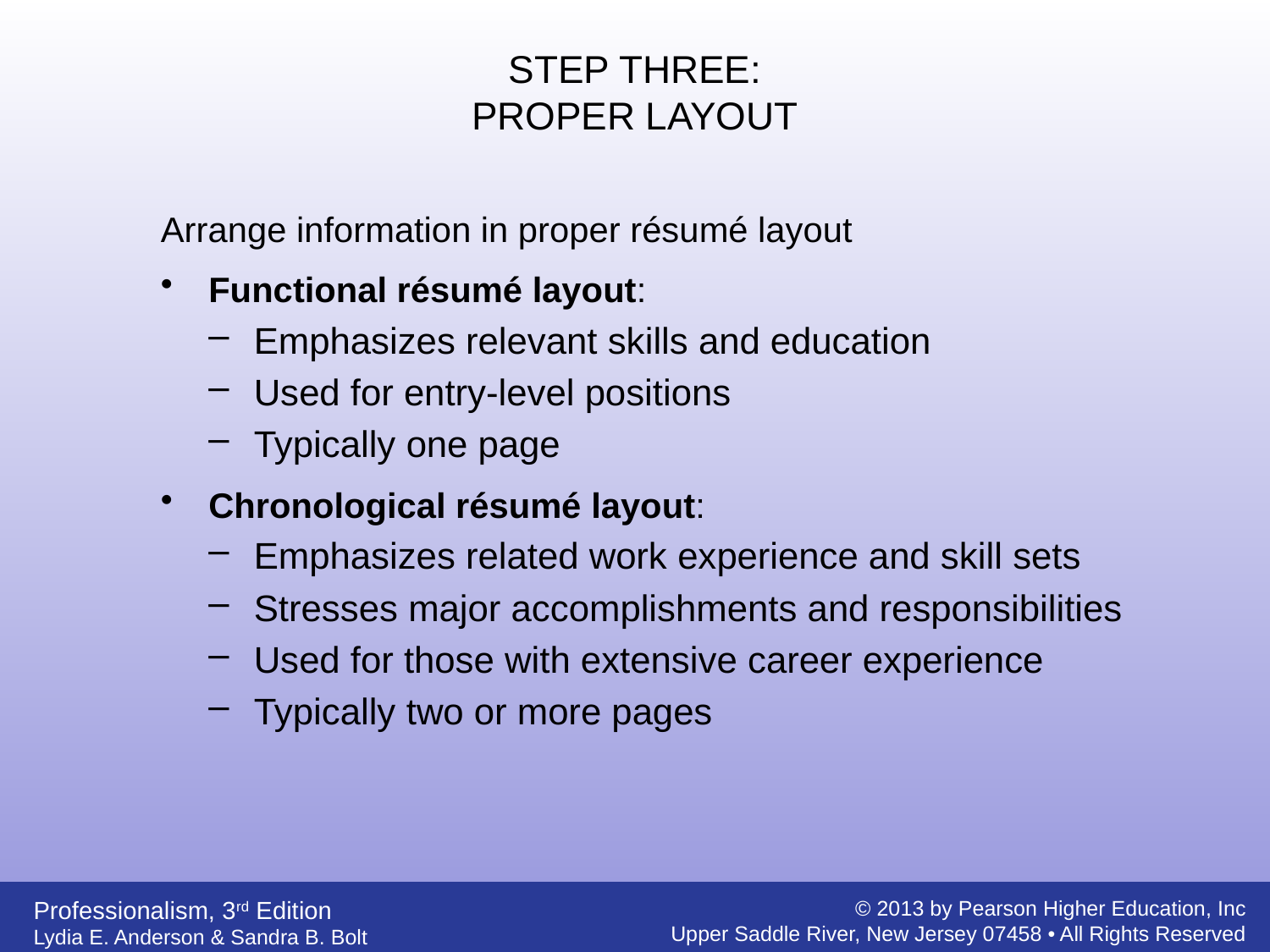

STEP THREE:
PROPER LAYOUT
Arrange information in proper résumé layout
Functional résumé layout:
Emphasizes relevant skills and education
Used for entry-level positions
Typically one page
Chronological résumé layout:
Emphasizes related work experience and skill sets
Stresses major accomplishments and responsibilities
Used for those with extensive career experience
Typically two or more pages